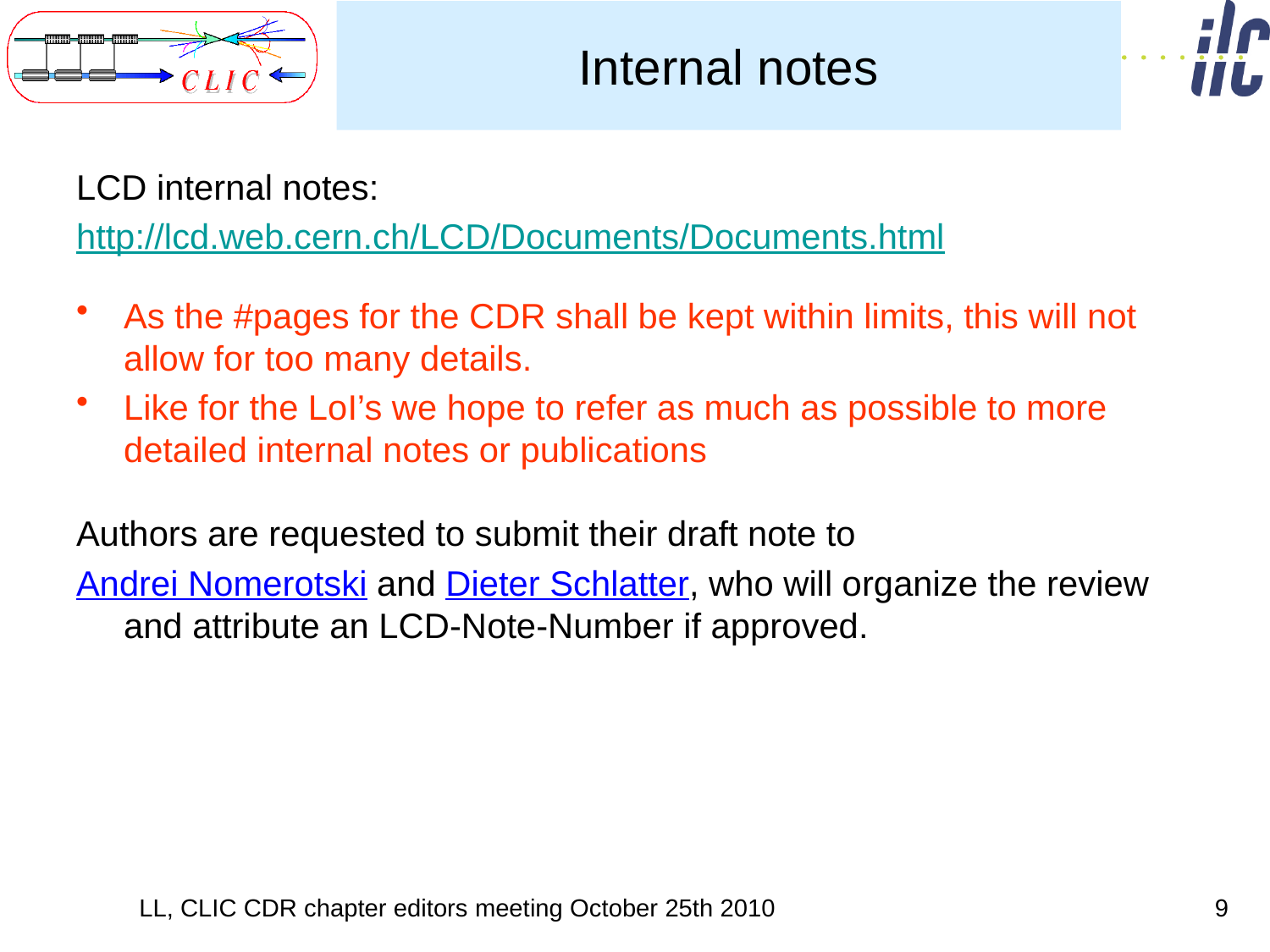

# Internal notes
LCD internal notes:
http://lcd.web.cern.ch/LCD/Documents/Documents.html

As the #pages for the CDR shall be kept within limits, this will not allow for too many details.
Like for the LoI’s we hope to refer as much as possible to more detailed internal notes or publications

Authors are requested to submit their draft note to
Andrei Nomerotski and Dieter Schlatter, who will organize the review and attribute an LCD-Note-Number if approved.

LL, CLIC CDR chapter editors meeting October 25th 2010
9